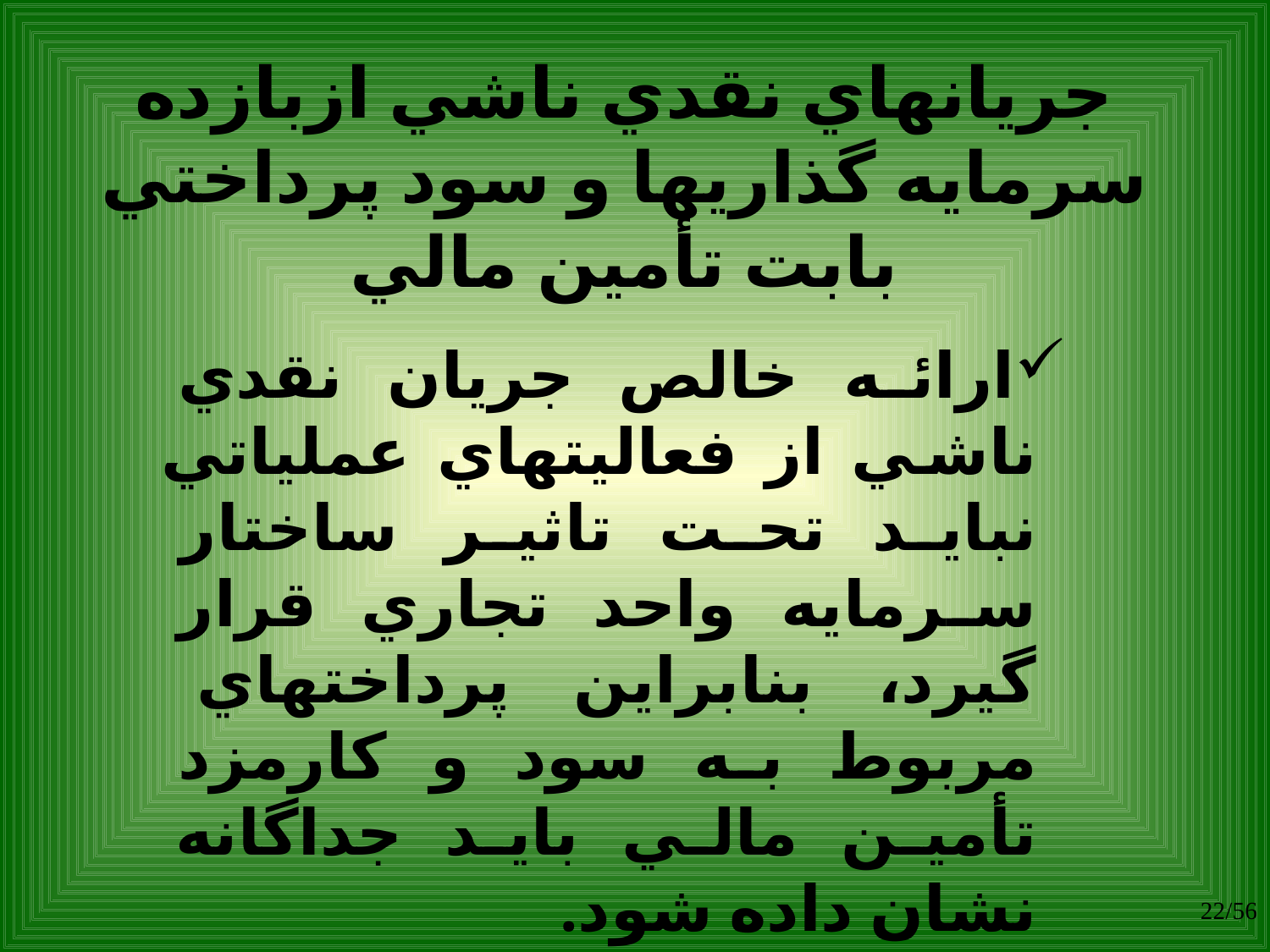

# جريانهاي نقدي ناشي ازبازده سرمايه گذاريها و سود پرداختي بابت تأمين مالي
ارائه خالص جريان نقدي ناشي از فعاليتهاي عملياتي نبايد تحت تاثير ساختار سرمايه واحد تجاري قرار گيرد، بنابراين پرداختهاي مربوط به سود و کارمزد تأمين مالي بايد جداگانه نشان داده شود.

22/56